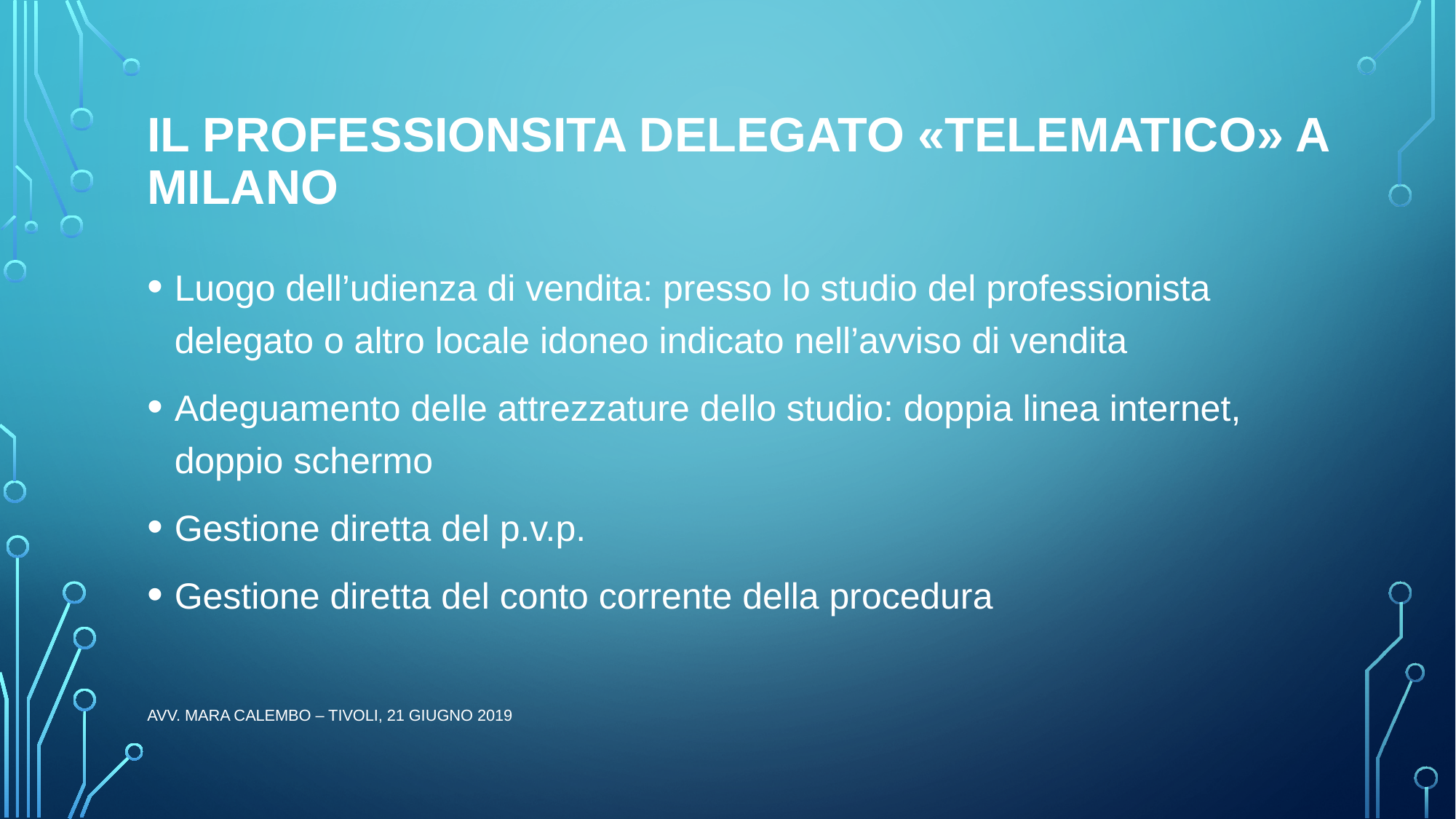

# Il professionsita delegato «telematico» a milano
Luogo dell’udienza di vendita: presso lo studio del professionista delegato o altro locale idoneo indicato nell’avviso di vendita
Adeguamento delle attrezzature dello studio: doppia linea internet, doppio schermo
Gestione diretta del p.v.p.
Gestione diretta del conto corrente della procedura
Avv. Mara Calembo – Tivoli, 21 giugno 2019